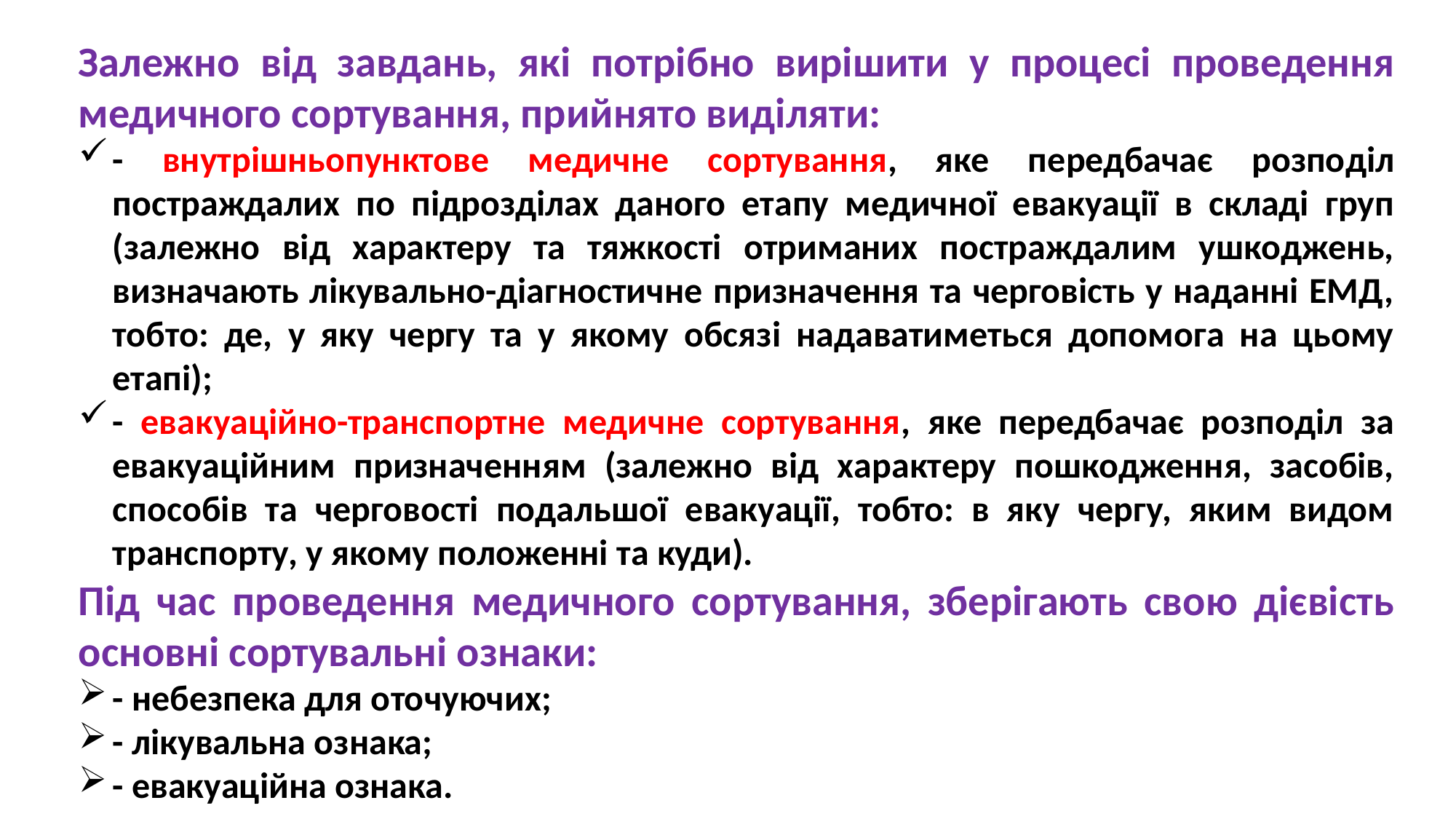

Залежно від завдань, які потрібно вирішити у процесі проведення медичного сортування, прийнято виділяти:
- внутрішньопунктове медичне сортування, яке передбачає розподіл постраждалих по підрозділах даного етапу медичної евакуації в складі груп (залежно від характеру та тяжкості отриманих постраждалим ушкоджень, визначають лікувально-діагностичне призначення та черговість у наданні ЕМД, тобто: де, у яку чергу та у якому обсязі надаватиметься допомога на цьому етапі);
- евакуаційно-транспортне медичне сортування, яке передбачає розподіл за евакуаційним призначенням (залежно від характеру пошкодження, засобів, способів та черговості подальшої евакуації, тобто: в яку чергу, яким видом транспорту, у якому положенні та куди).
Під час проведення медичного сортування, зберігають свою дієвість основні сортувальні ознаки:
- небезпека для оточуючих;
- лікувальна ознака;
- евакуаційна ознака.